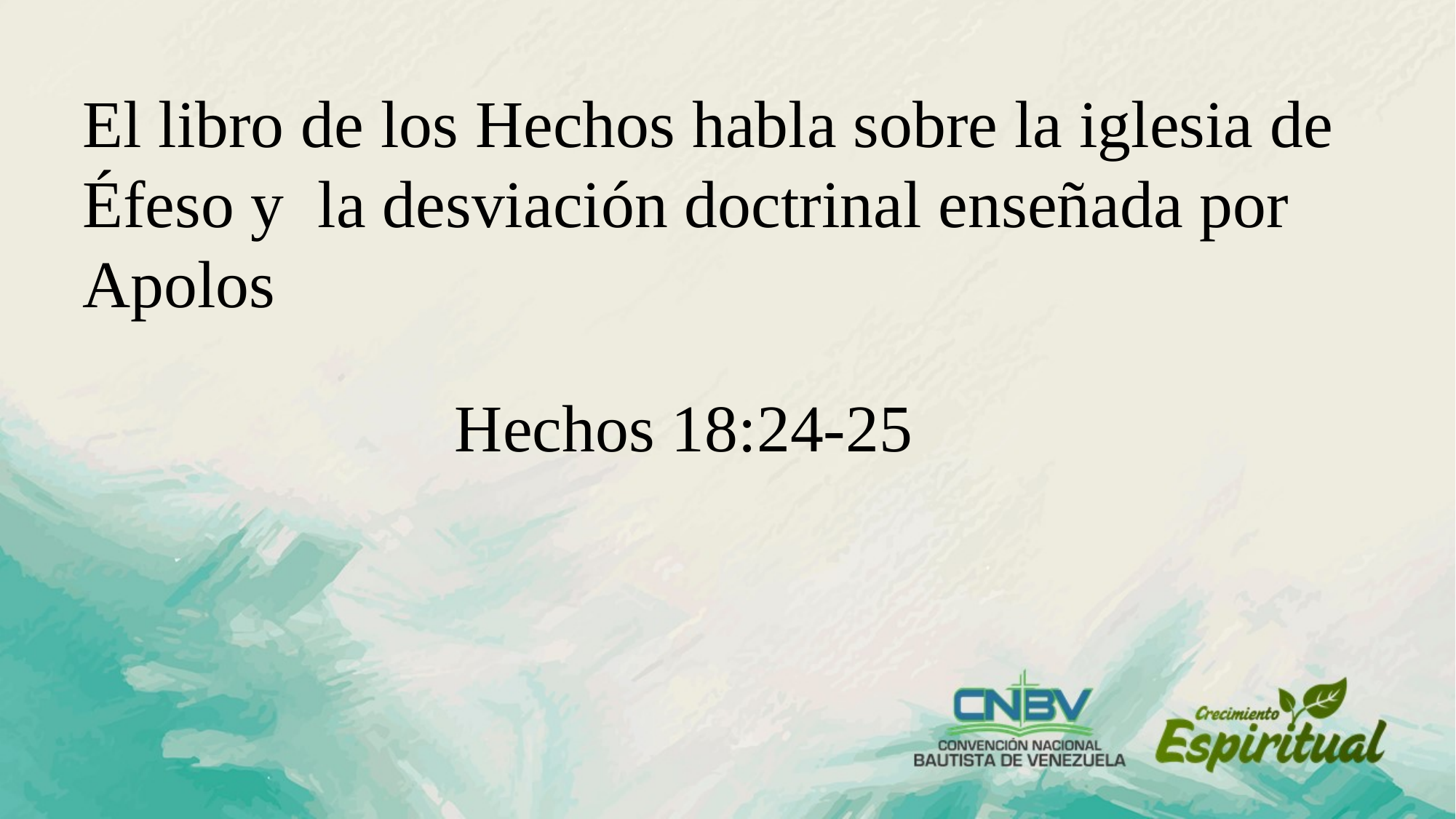

El libro de los Hechos habla sobre la iglesia de Éfeso y  la desviación doctrinal enseñada por Apolos
Hechos 18:24-25